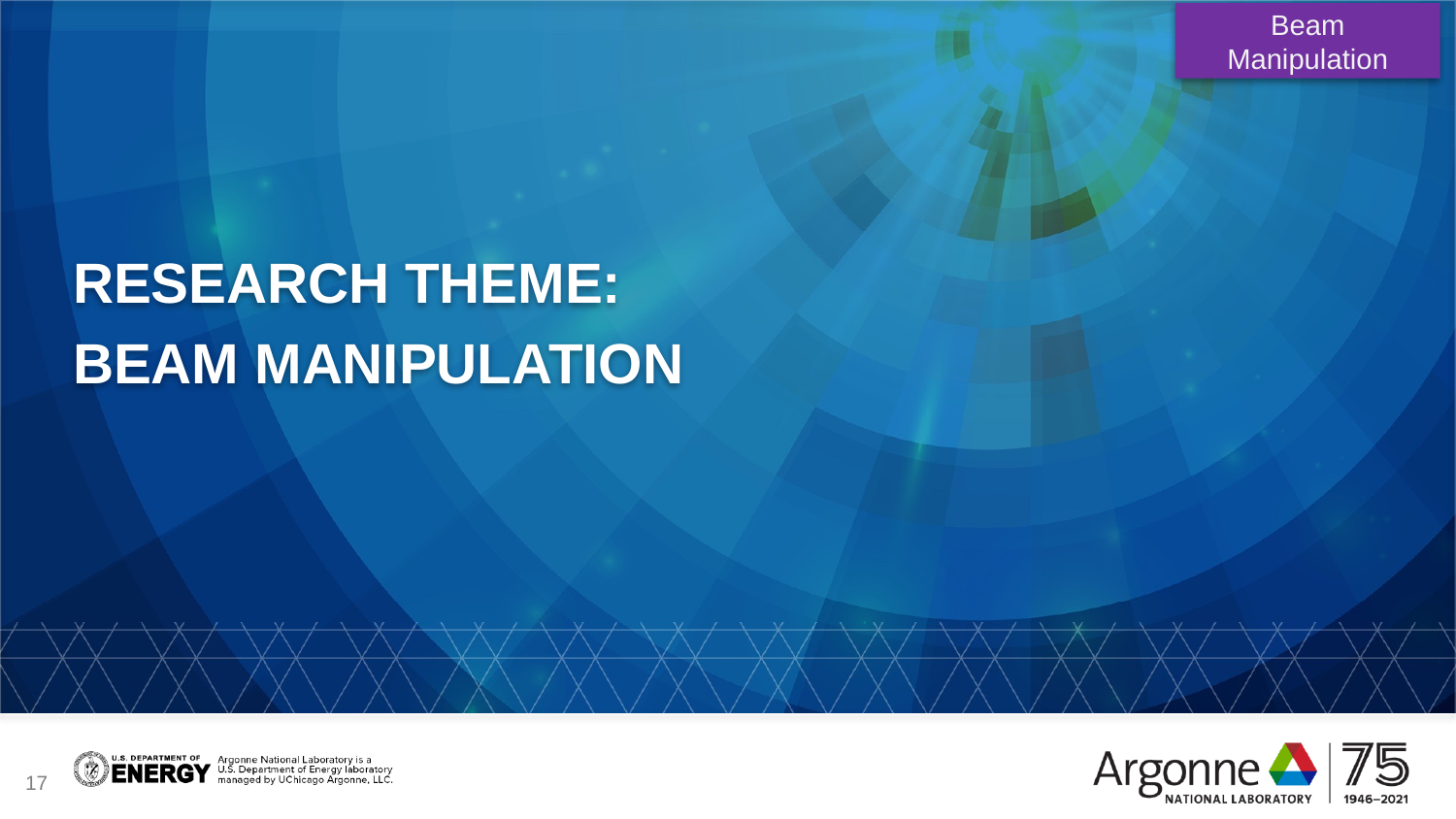

Research theme:
Beam Manipulation
Beam Manipulation
17